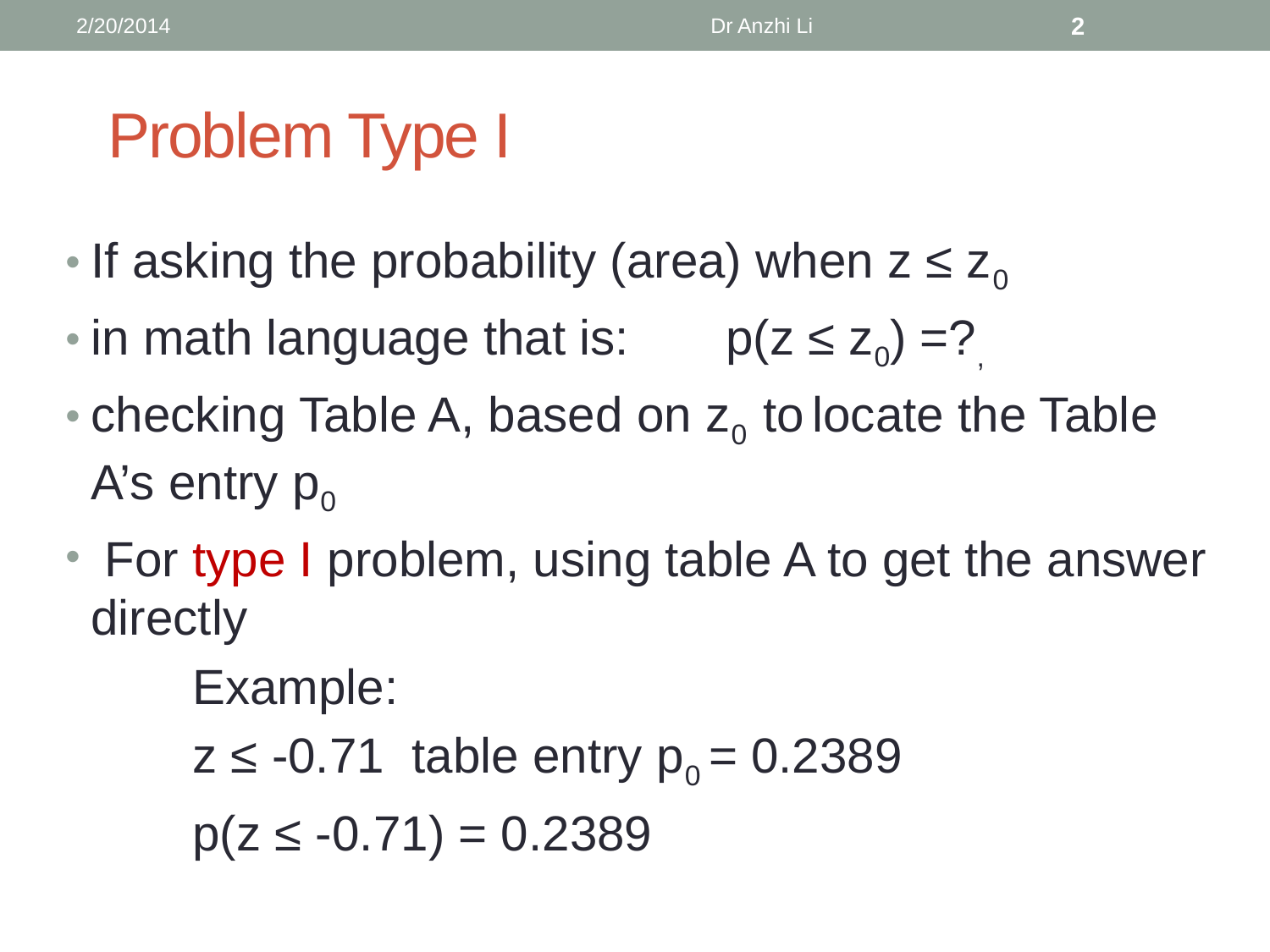

2/20/2014
Dr Anzhi Li
2
# Problem Type I
If asking the probability (area) when z ≤ z0
in math language that is:	p(z ≤ z0) =?,
checking Table A, based on z0  to locate the Table A’s entry p0
 For type I problem, using table A to get the answer directly
	Example:
	z ≤ -0.71  table entry p0 = 0.2389
	p(z ≤ -0.71) = 0.2389